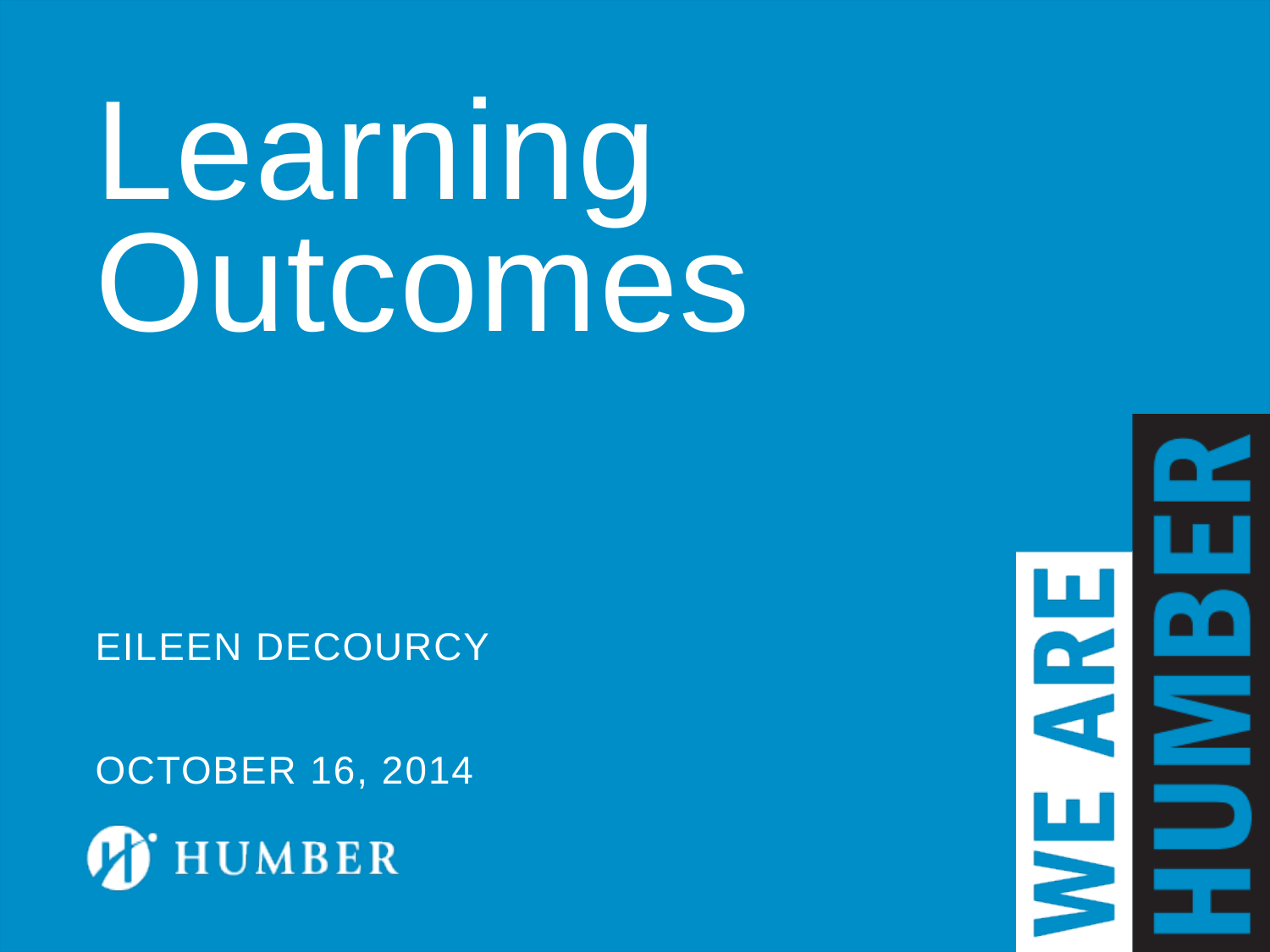

Learning Outcomes

Eileen DeCourcy

October 16, 2014